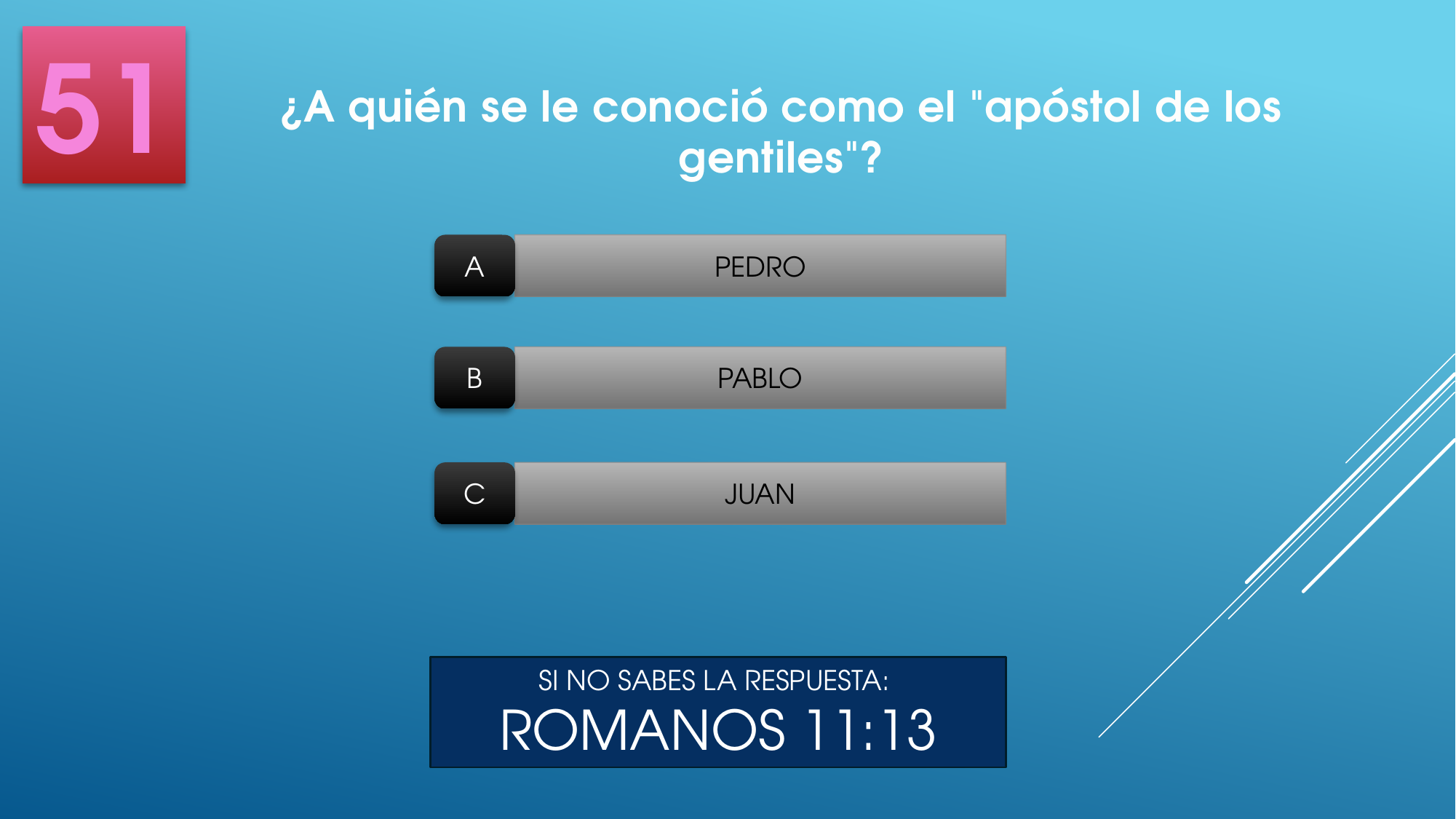

51
¿A quién se le conoció como el "apóstol de los gentiles"?
A
PEDRO
B
PABLO
C
JUAN
SI NO SABES LA RESPUESTA:
ROMANOS 11:13